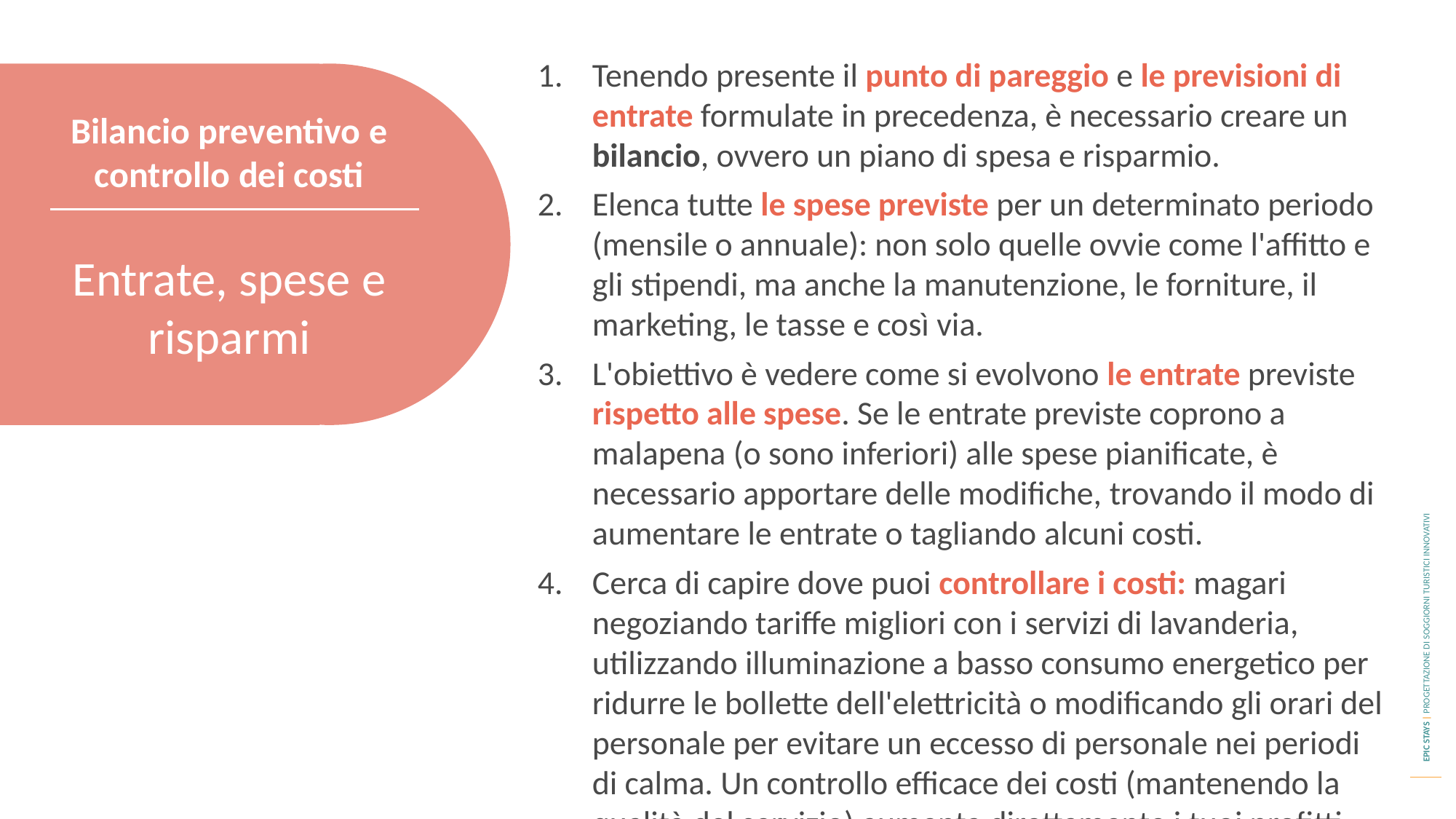

Tenendo presente il punto di pareggio e le previsioni di entrate formulate in precedenza, è necessario creare un bilancio, ovvero un piano di spesa e risparmio.
Elenca tutte le spese previste per un determinato periodo (mensile o annuale): non solo quelle ovvie come l'affitto e gli stipendi, ma anche la manutenzione, le forniture, il marketing, le tasse e così via.
L'obiettivo è vedere come si evolvono le entrate previste rispetto alle spese. Se le entrate previste coprono a malapena (o sono inferiori) alle spese pianificate, è necessario apportare delle modifiche, trovando il modo di aumentare le entrate o tagliando alcuni costi.
Cerca di capire dove puoi controllare i costi: magari negoziando tariffe migliori con i servizi di lavanderia, utilizzando illuminazione a basso consumo energetico per ridurre le bollette dell'elettricità o modificando gli orari del personale per evitare un eccesso di personale nei periodi di calma. Un controllo efficace dei costi (mantenendo la qualità del servizio) aumenta direttamente i tuoi profitti.

Bilancio preventivo e controllo dei costi
Entrate, spese e risparmi